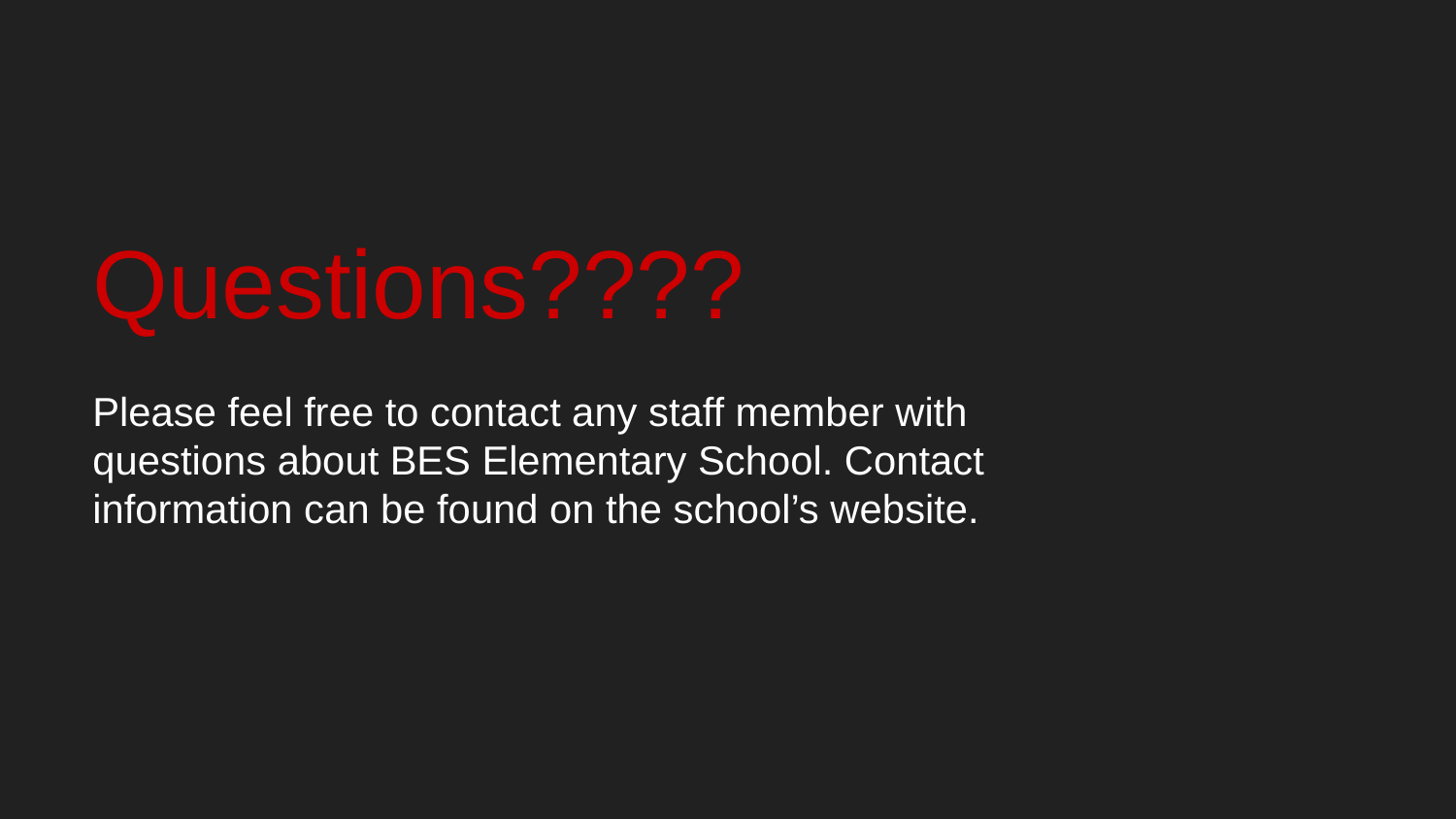

# Questions????

Please feel free to contact any staff member with questions about BES Elementary School. Contact information can be found on the school’s website.